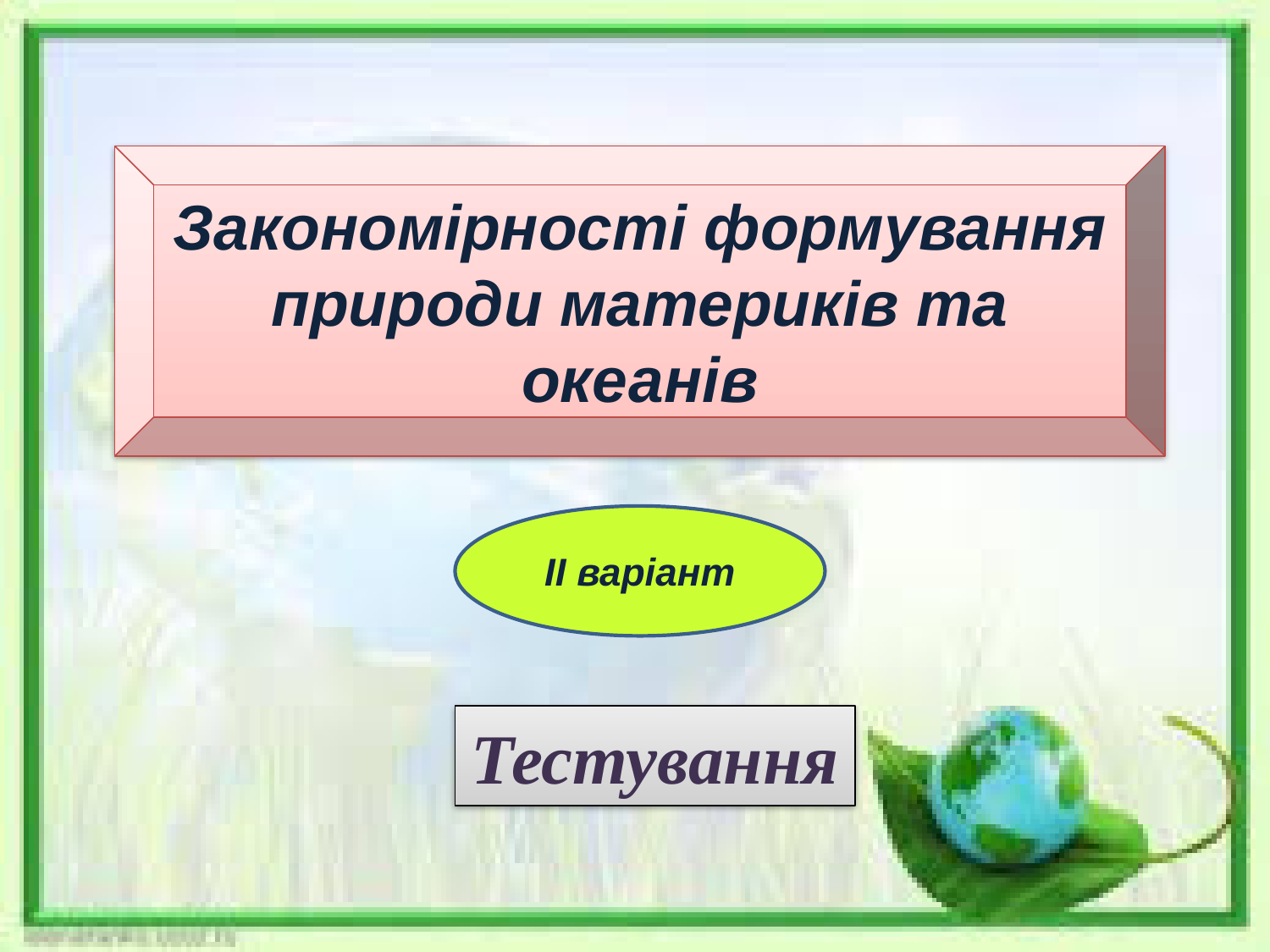

Закономірності формування природи материків та океанів
ІІ варіант
Тестування